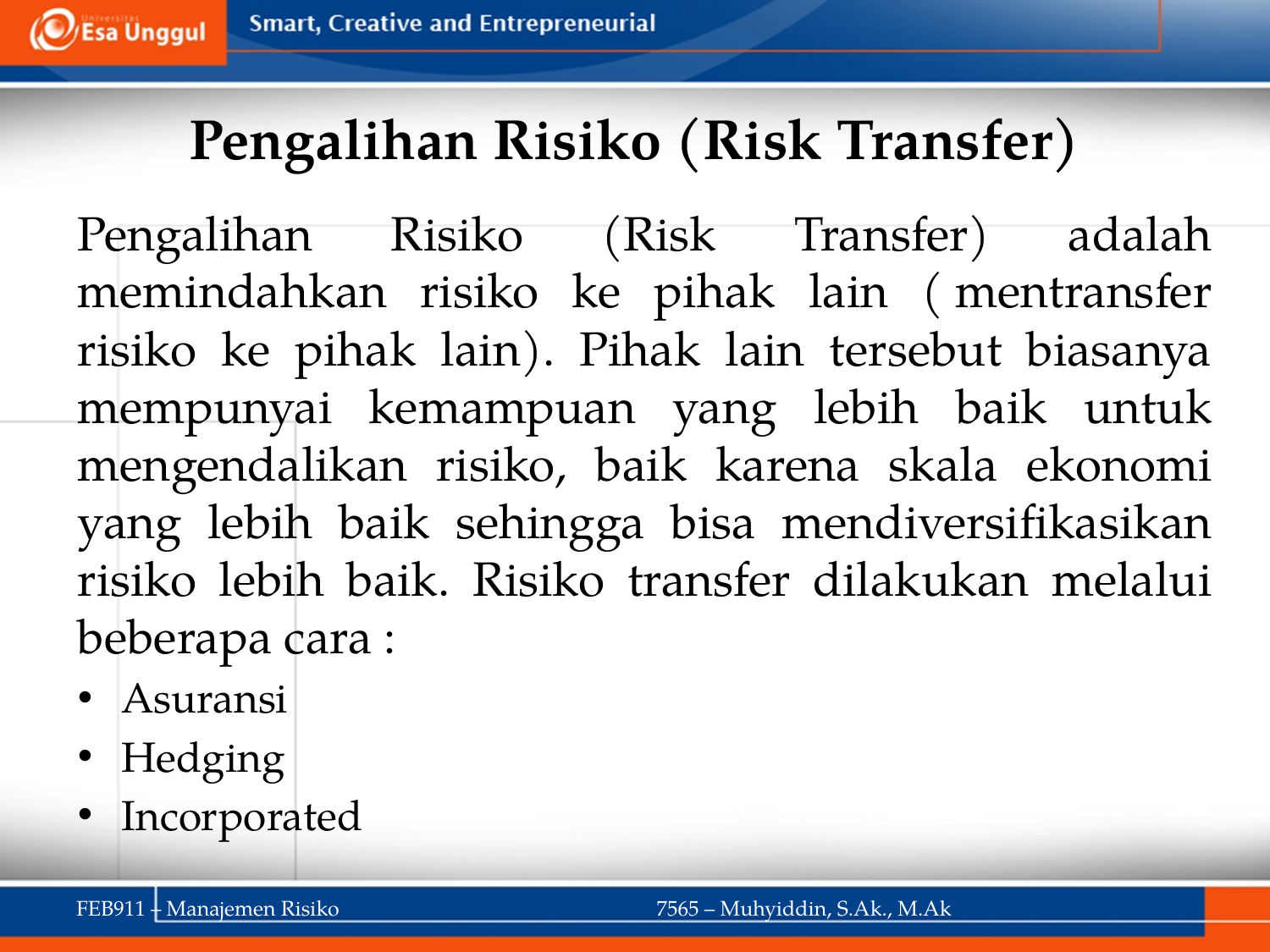

# Pengalihan Risiko (Risk Transfer)
Pengalihan Risiko (Risk Transfer) adalah memindahkan risiko ke pihak lain ( mentransfer risiko ke pihak lain). Pihak lain tersebut biasanya mempunyai kemampuan yang lebih baik untuk mengendalikan risiko, baik karena skala ekonomi yang lebih baik sehingga bisa mendiversifikasikan risiko lebih baik. Risiko transfer dilakukan melalui beberapa cara :
Asuransi
Hedging
Incorporated

FEB911 – Manajemen Risiko
7565 – Muhyiddin, S.Ak., M.Ak